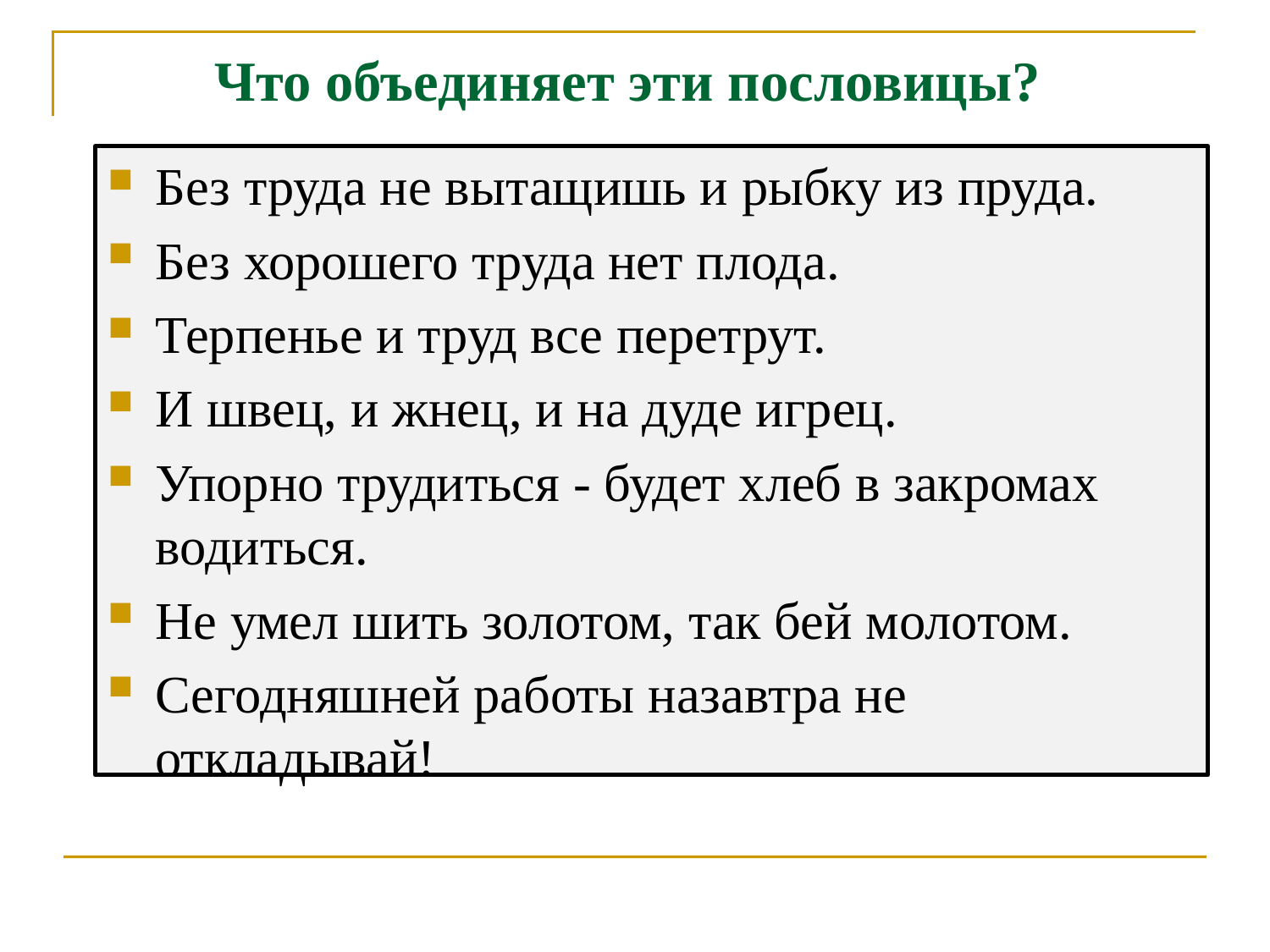

# Что объединяет эти пословицы?
Без труда не вытащишь и рыбку из пруда.
Без хорошего труда нет плода.
Терпенье и труд все перетрут.
И швец, и жнец, и на дуде игрец.
Упорно трудиться - будет хлеб в закромах водиться.
Не умел шить золотом, так бей молотом.
Сегодняшней работы назавтра не откладывай!